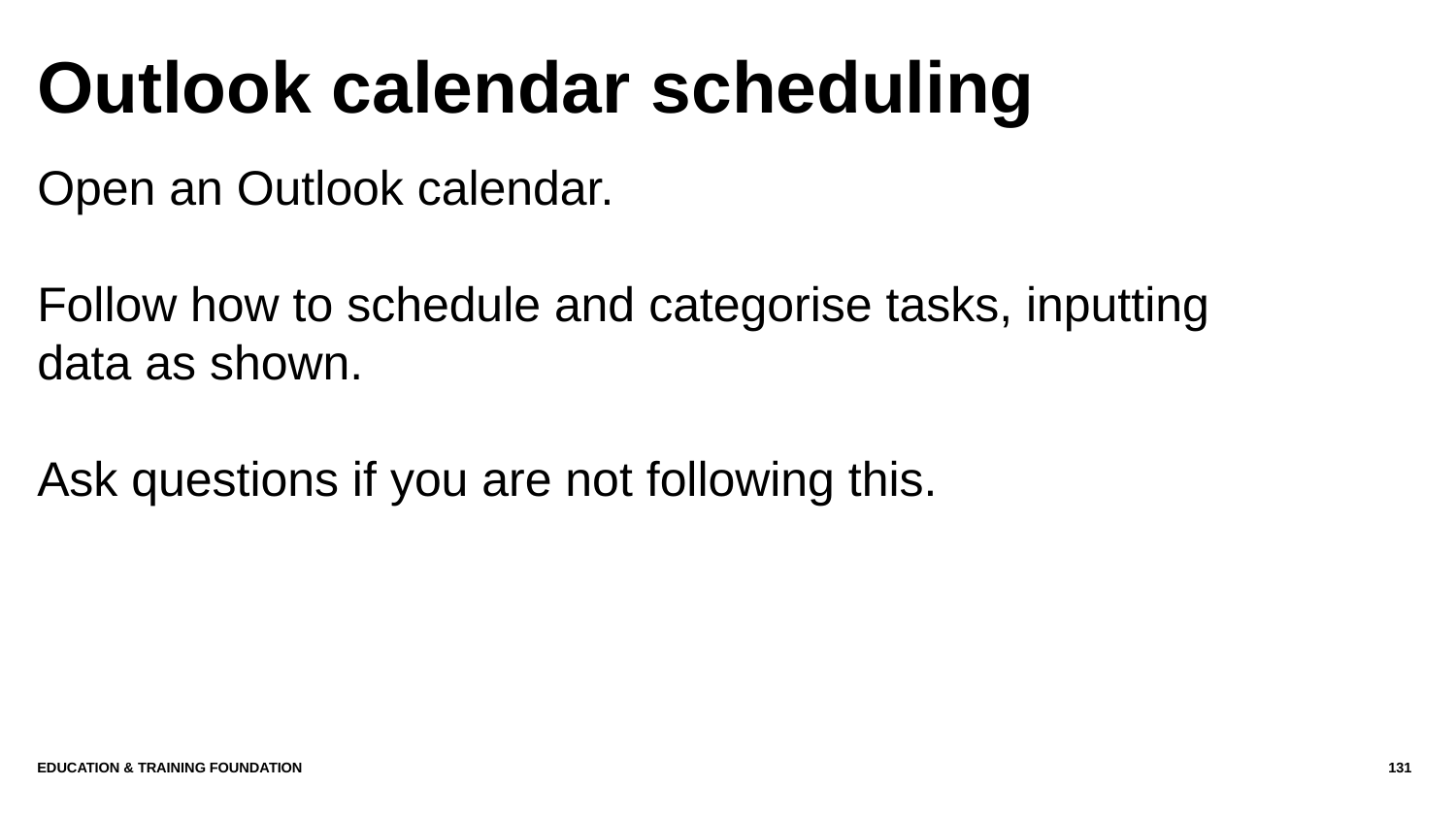

# Outlook calendar scheduling
Open an Outlook calendar.

Follow how to schedule and categorise tasks, inputting data as shown.

Ask questions if you are not following this.

Education & Training Foundation
131